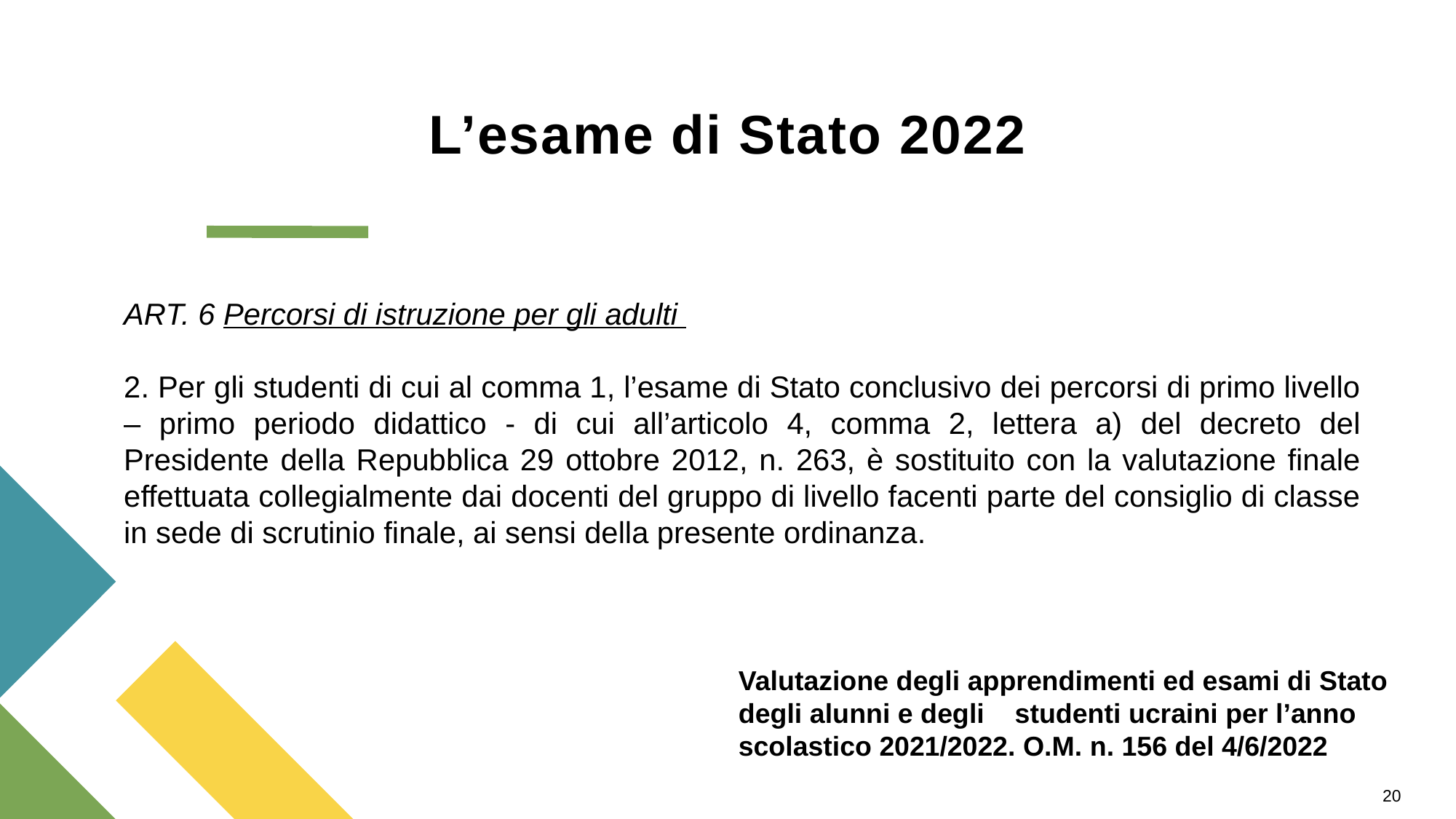

L’esame di Stato conclusivo del primo ciclo di istruzione è costituito da:
prova scritta relativa alle competenze di italiano o della lingua nella quale si svolge l’insegnamento, come disciplinata dall’articolo 7 del DM 741/2017;

L’esame di Stato 2022

ART. 6 Percorsi di istruzione per gli adulti

2. Per gli studenti di cui al comma 1, l’esame di Stato conclusivo dei percorsi di primo livello – primo periodo didattico - di cui all’articolo 4, comma 2, lettera a) del decreto del Presidente della Repubblica 29 ottobre 2012, n. 263, è sostituito con la valutazione finale effettuata collegialmente dai docenti del gruppo di livello facenti parte del consiglio di classe in sede di scrutinio finale, ai sensi della presente ordinanza.

Valutazione degli apprendimenti ed esami di Stato degli alunni e degli    studenti ucraini per l’anno scolastico 2021/2022. O.M. n. 156 del 4/6/2022
20